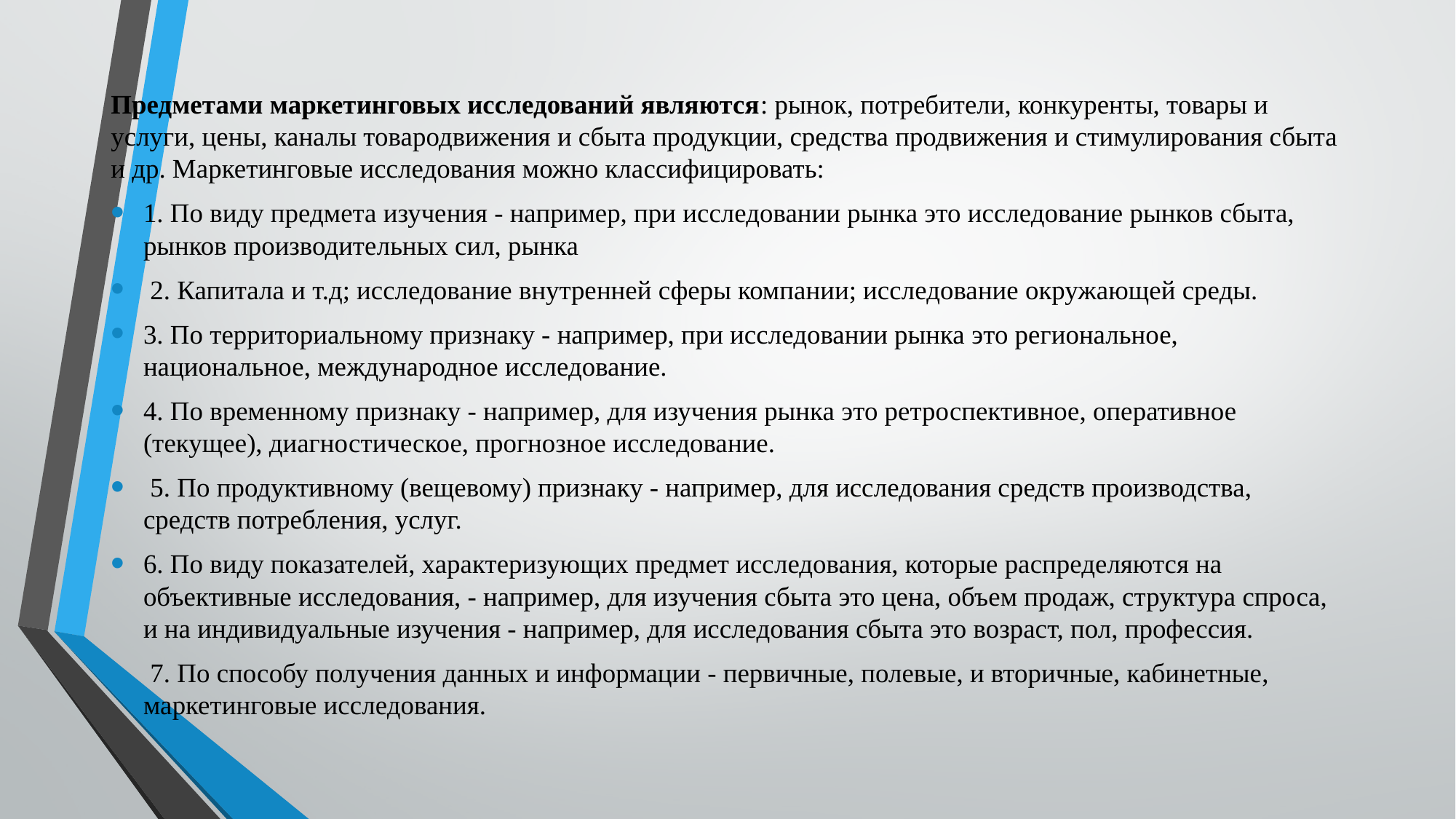

Предметами маркетинговых исследований являются: рынок, потребители, конкуренты, товары и услуги, цены, каналы товародвижения и сбыта продукции, средства продвижения и стимулирования сбыта и др. Маркетинговые исследования можно классифицировать:
1. По виду предмета изучения - например, при исследовании рынка это исследование рынков сбыта, рынков производительных сил, рынка
 2. Капитала и т.д; исследование внутренней сферы компании; исследование окружающей среды.
3. По территориальному признаку - например, при исследовании рынка это региональное, национальное, международное исследование.
4. По временному признаку - например, для изучения рынка это ретроспективное, оперативное (текущее), диагностическое, прогнозное исследование.
 5. По продуктивному (вещевому) признаку - например, для исследования средств производства, средств потребления, услуг.
6. По виду показателей, характеризующих предмет исследования, которые распределяются на объективные исследования, - например, для изучения сбыта это цена, объем продаж, структура спроса, и на индивидуальные изучения - например, для исследования сбыта это возраст, пол, профессия.
 7. По способу получения данных и информации - первичные, полевые, и вторичные, кабинетные, маркетинговые исследования.
#